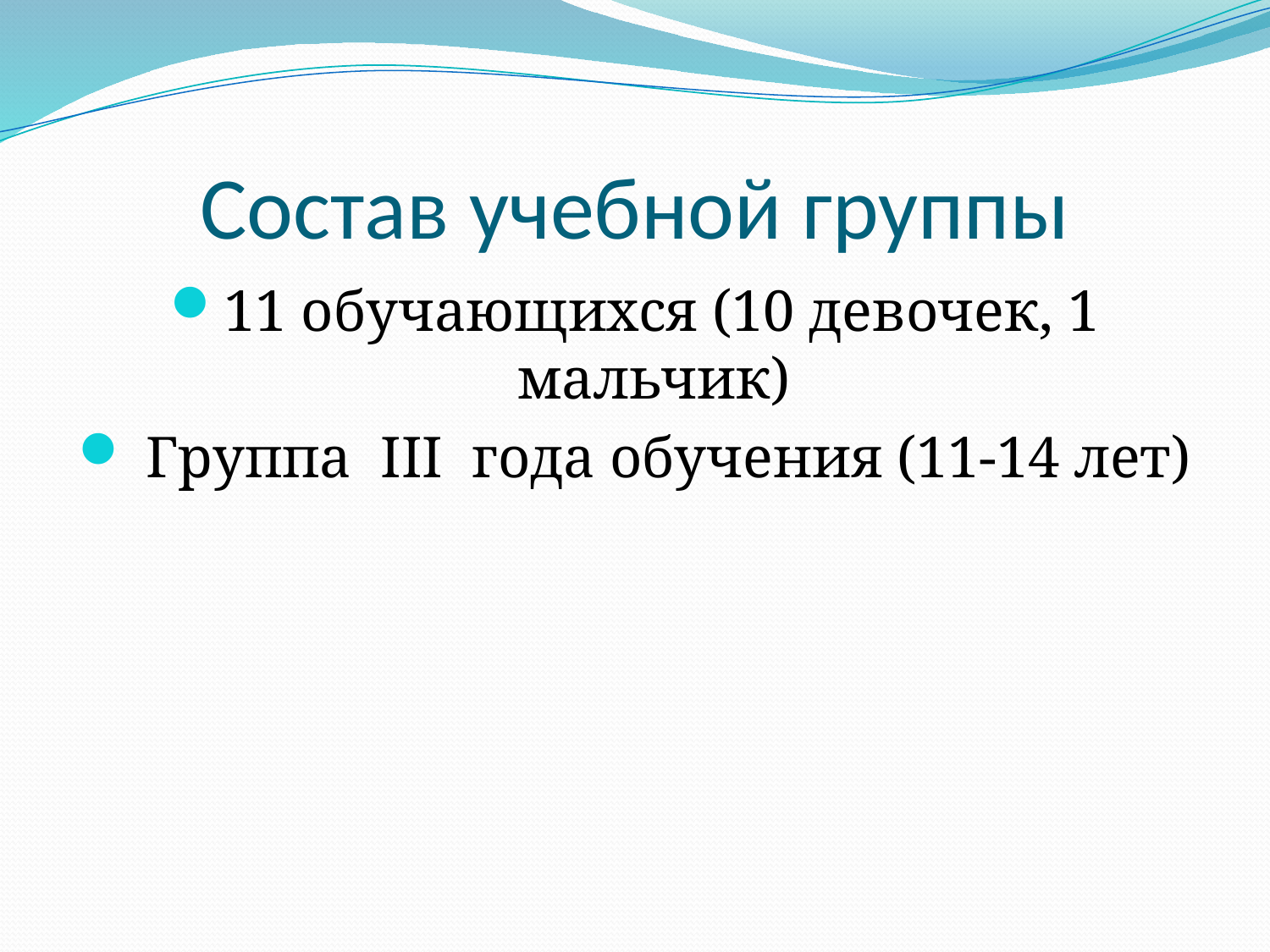

# Состав учебной группы
11 обучающихся (10 девочек, 1 мальчик)
 Группа  III  года обучения (11-14 лет)